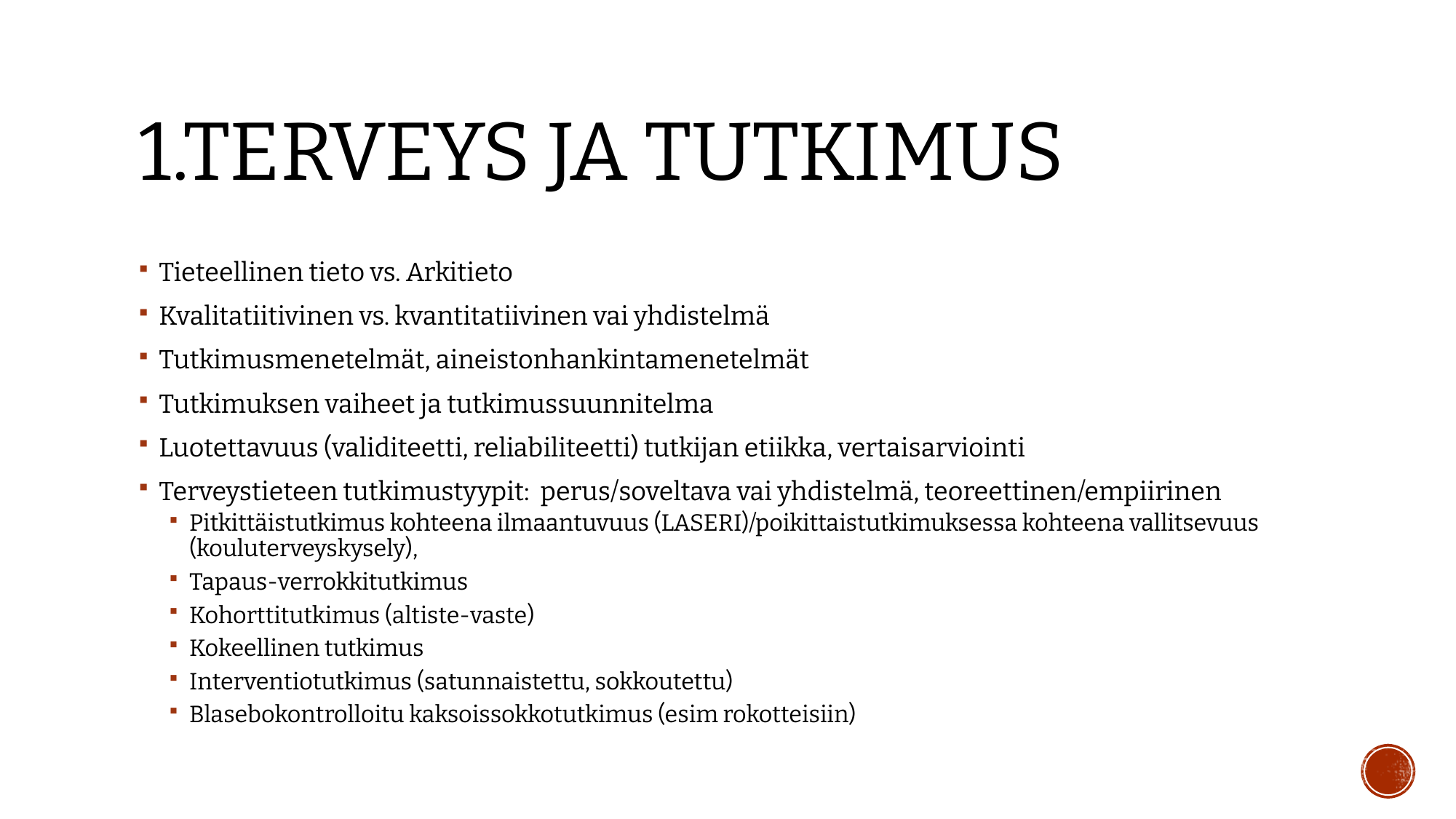

# 1.terveys ja tutkimus
Tieteellinen tieto vs. Arkitieto
Kvalitatiitivinen vs. kvantitatiivinen vai yhdistelmä
Tutkimusmenetelmät, aineistonhankintamenetelmät
Tutkimuksen vaiheet ja tutkimussuunnitelma
Luotettavuus (validiteetti, reliabiliteetti) tutkijan etiikka, vertaisarviointi
Terveystieteen tutkimustyypit:  perus/soveltava vai yhdistelmä, teoreettinen/empiirinen
Pitkittäistutkimus kohteena ilmaantuvuus (LASERI)/poikittaistutkimuksessa kohteena vallitsevuus (kouluterveyskysely),
Tapaus-verrokkitutkimus
Kohorttitutkimus (altiste-vaste)
Kokeellinen tutkimus
Interventiotutkimus (satunnaistettu, sokkoutettu)
Blasebokontrolloitu kaksoissokkotutkimus (esim rokotteisiin)